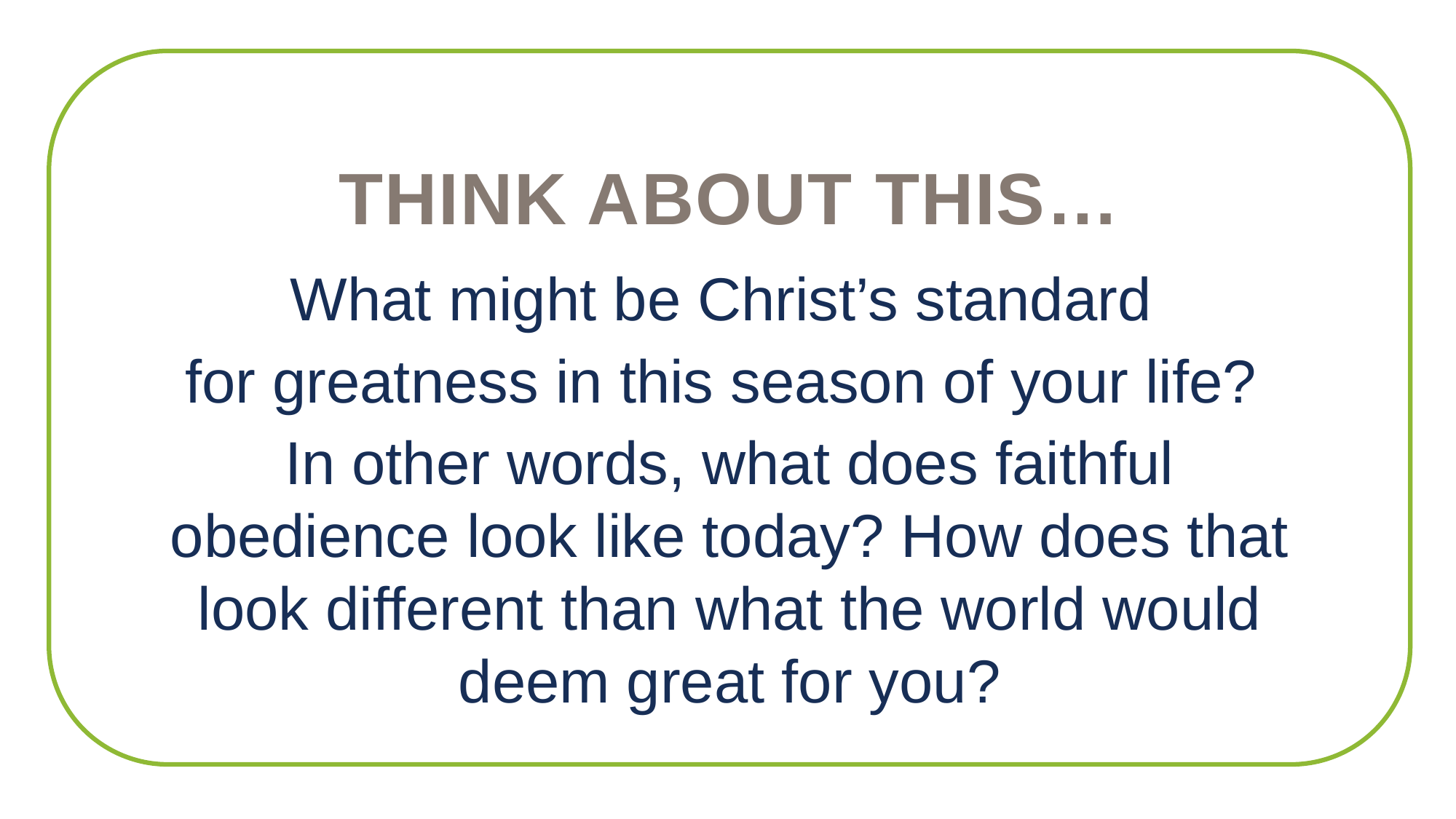

THINK ABOUT THIS…

What might be Christ’s standard
for greatness in this season of your life?
In other words, what does faithful obedience look like today? How does that look different than what the world would deem great for you?